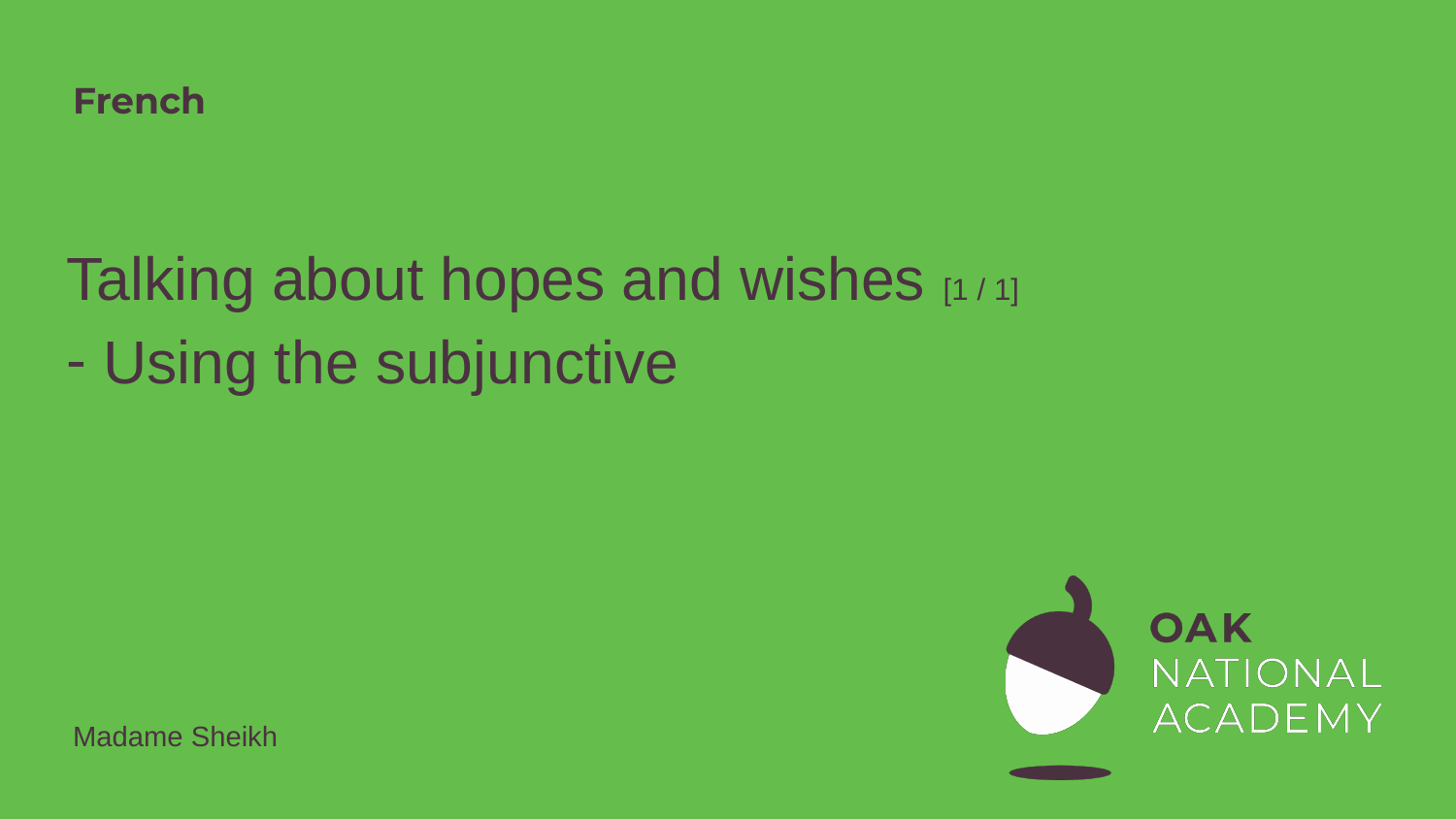

French
# Talking about hopes and wishes [1 / 1]
Using the subjunctive

Madame Sheikh